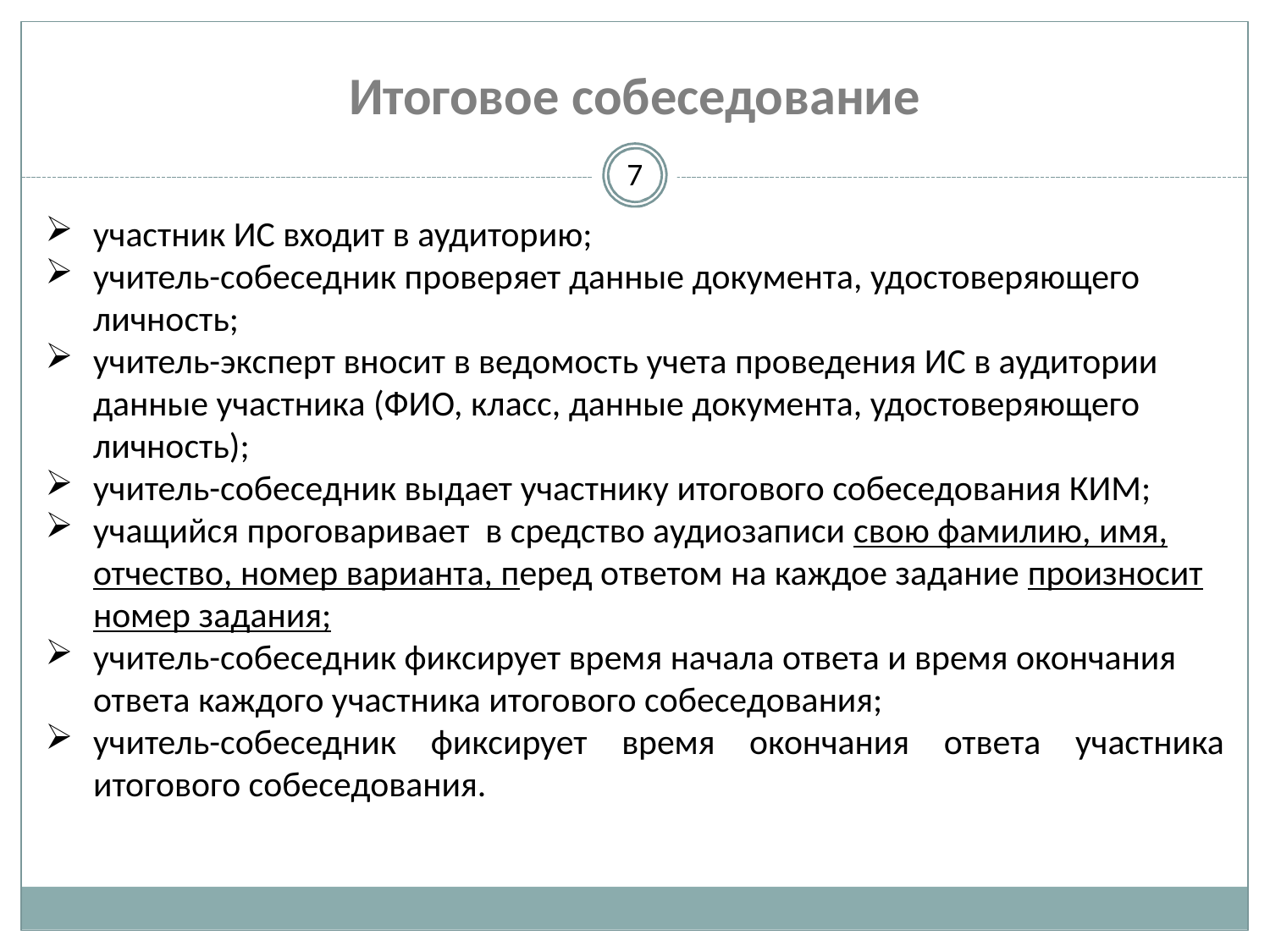

# Итоговое собеседование
7
участник ИС входит в аудиторию;
учитель-собеседник проверяет данные документа, удостоверяющего личность;
учитель-эксперт вносит в ведомость учета проведения ИС в аудитории данные участника (ФИО, класс, данные документа, удостоверяющего личность);
учитель-собеседник выдает участнику итогового собеседования КИМ;
учащийся проговаривает  в средство аудиозаписи свою фамилию, имя, отчество, номер варианта, перед ответом на каждое задание произносит номер задания;
учитель-собеседник фиксирует время начала ответа и время окончания ответа каждого участника итогового собеседования;
учитель-собеседник фиксирует время окончания ответа участника итогового собеседования.